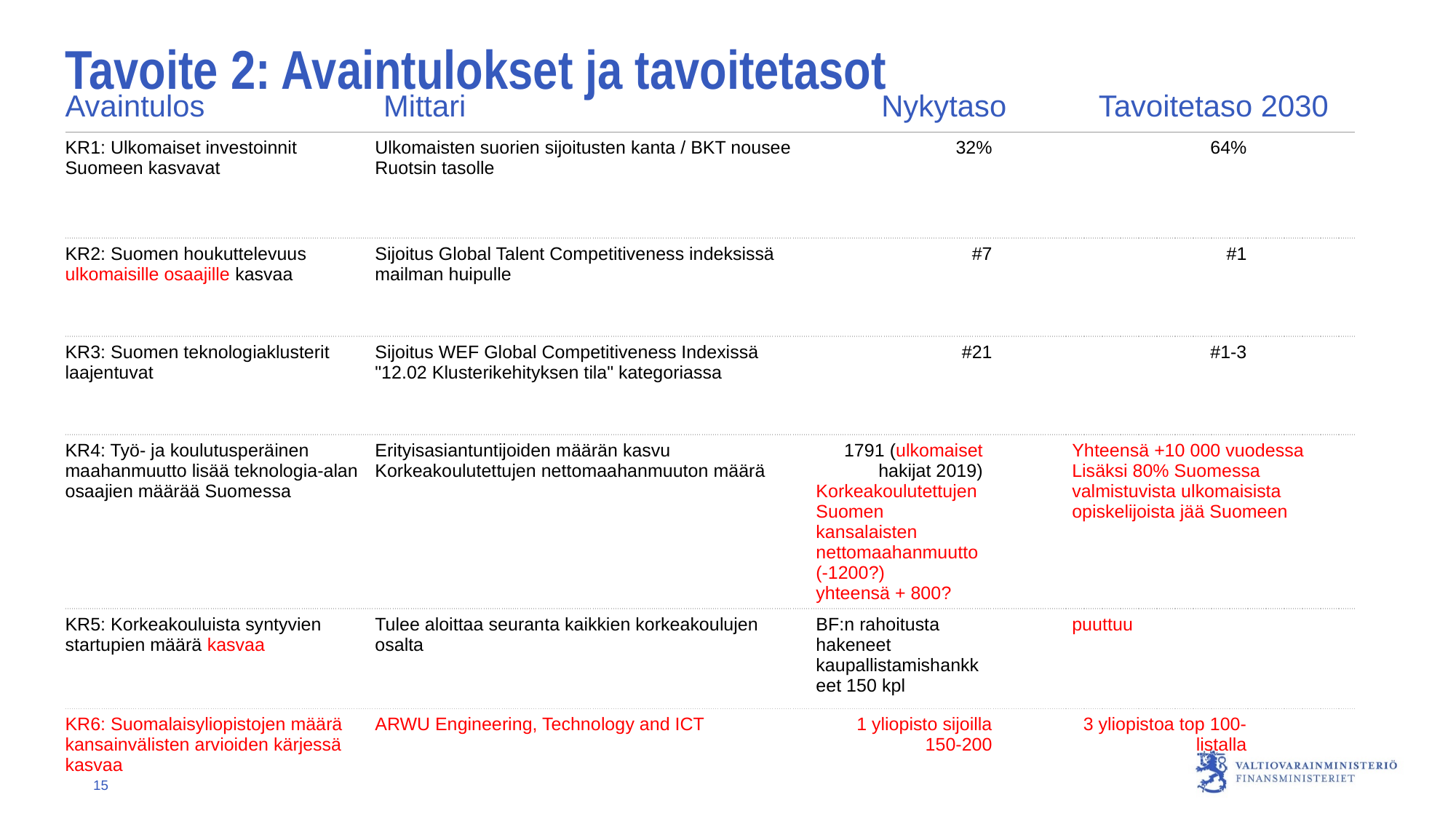

# Tavoite 2: Avaintulokset ja tavoitetasot
| Avaintulos | Mittari | Nykytaso | Tavoitetaso 2030 |
| --- | --- | --- | --- |
| KR1: Ulkomaiset investoinnit Suomeen kasvavat | Ulkomaisten suorien sijoitusten kanta / BKT nousee Ruotsin tasolle | 32% | 64% |
| KR2: Suomen houkuttelevuus ulkomaisille osaajille kasvaa | Sijoitus Global Talent Competitiveness indeksissä mailman huipulle | #7 | #1 |
| KR3: Suomen teknologiaklusterit laajentuvat | Sijoitus WEF Global Competitiveness Indexissä "12.02 Klusterikehityksen tila" kategoriassa | #21 | #1-3 |
| KR4: Työ- ja koulutusperäinen maahanmuutto lisää teknologia-alan osaajien määrää Suomessa | Erityisasiantuntijoiden määrän kasvu Korkeakoulutettujen nettomaahanmuuton määrä | 1791 (ulkomaiset hakijat 2019) Korkeakoulutettujen Suomen kansalaisten nettomaahanmuutto (-1200?) yhteensä + 800? | Yhteensä +10 000 vuodessa Lisäksi 80% Suomessa valmistuvista ulkomaisista opiskelijoista jää Suomeen |
| KR5: Korkeakouluista syntyvien startupien määrä kasvaa | Tulee aloittaa seuranta kaikkien korkeakoulujen osalta | BF:n rahoitusta hakeneet kaupallistamishankkeet 150 kpl | puuttuu |
| KR6: Suomalaisyliopistojen määrä kansainvälisten arvioiden kärjessä kasvaa | ARWU Engineering, Technology and ICT | 1 yliopisto sijoilla 150-200 | 3 yliopistoa top 100-listalla |
15